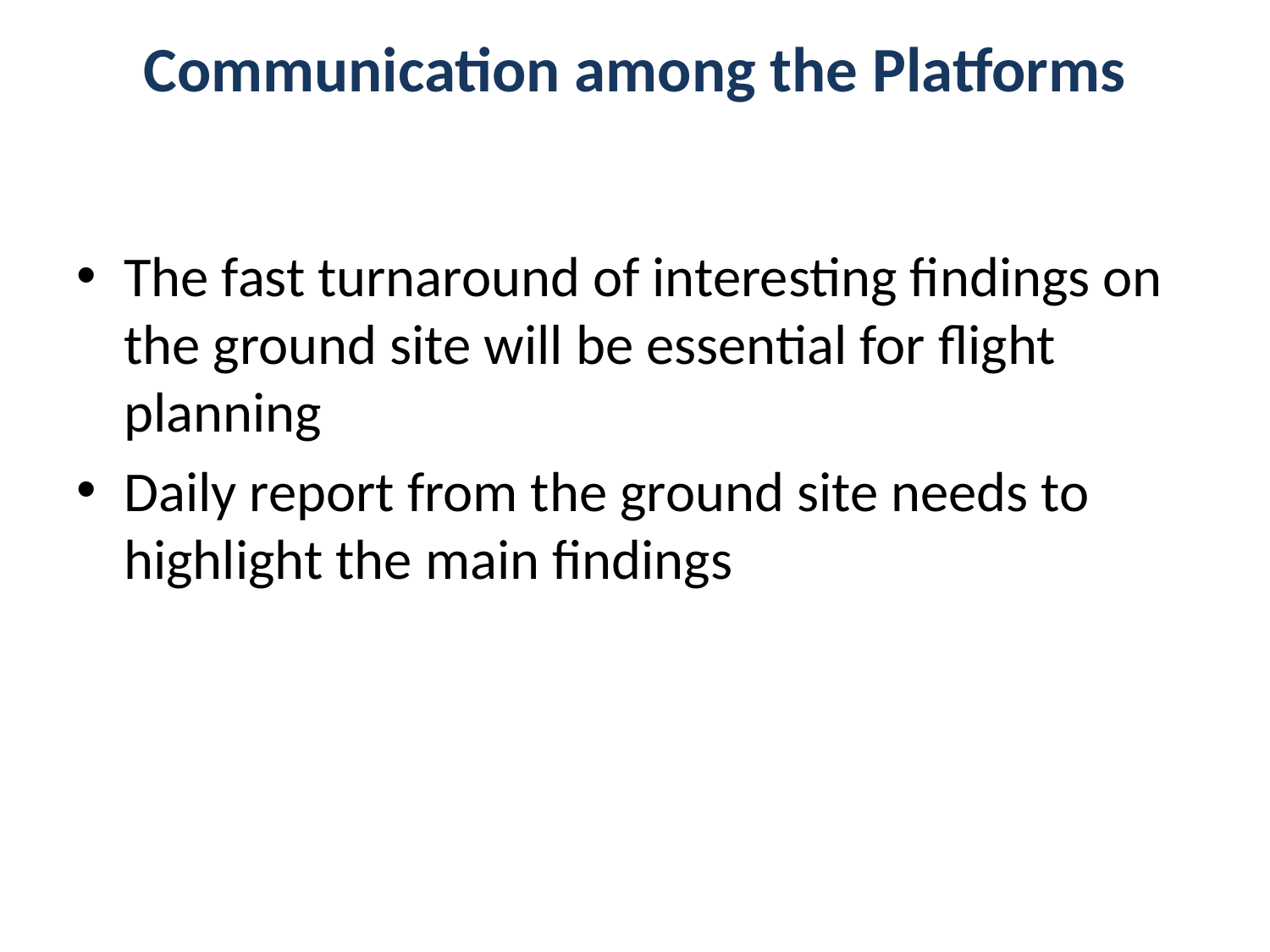

# Communication among the Platforms

The fast turnaround of interesting findings on the ground site will be essential for flight planning
Daily report from the ground site needs to highlight the main findings